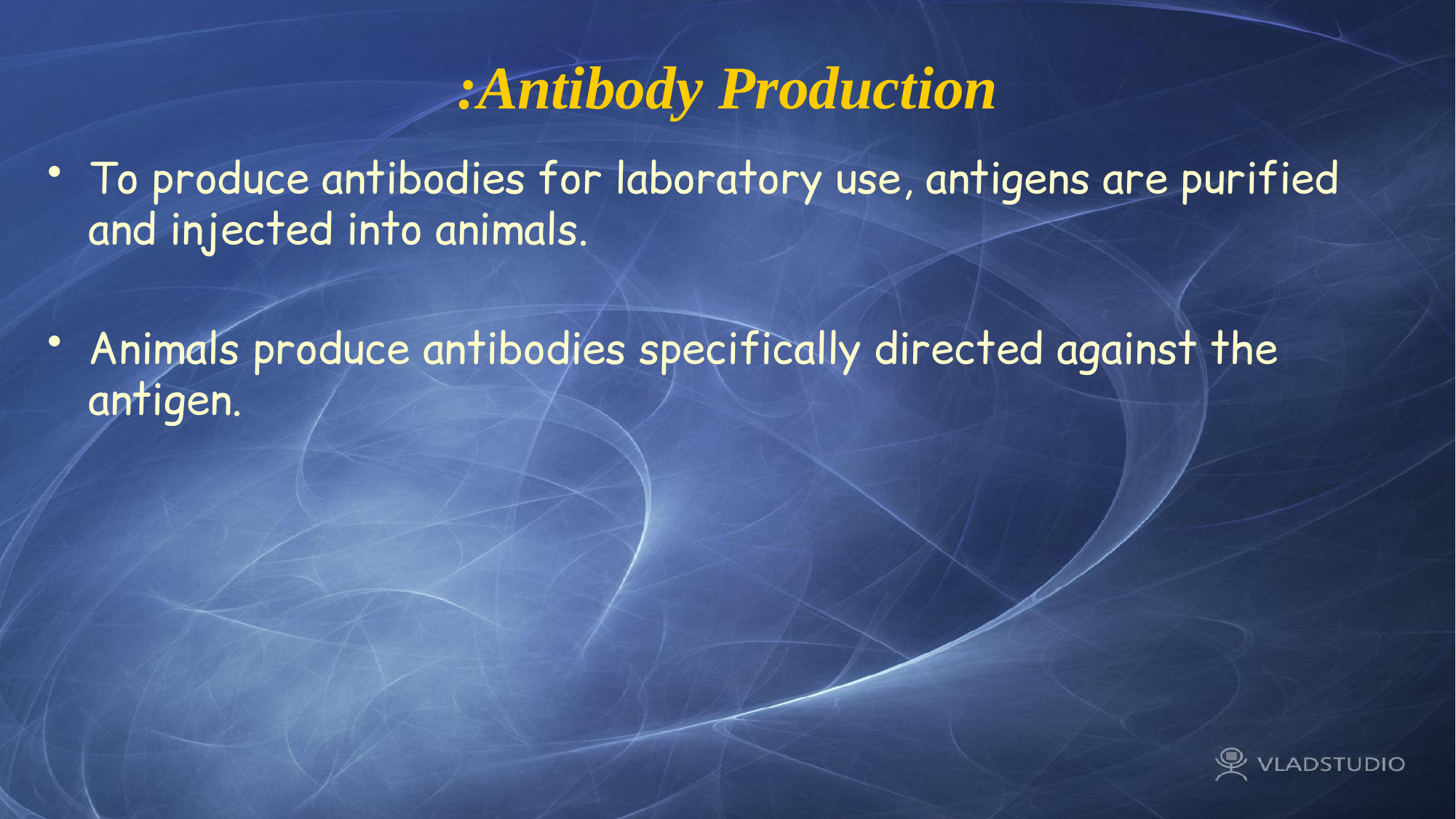

# Antibody Production:
To produce antibodies for laboratory use, antigens are purified and injected into animals.

Animals produce antibodies specifically directed against the antigen.